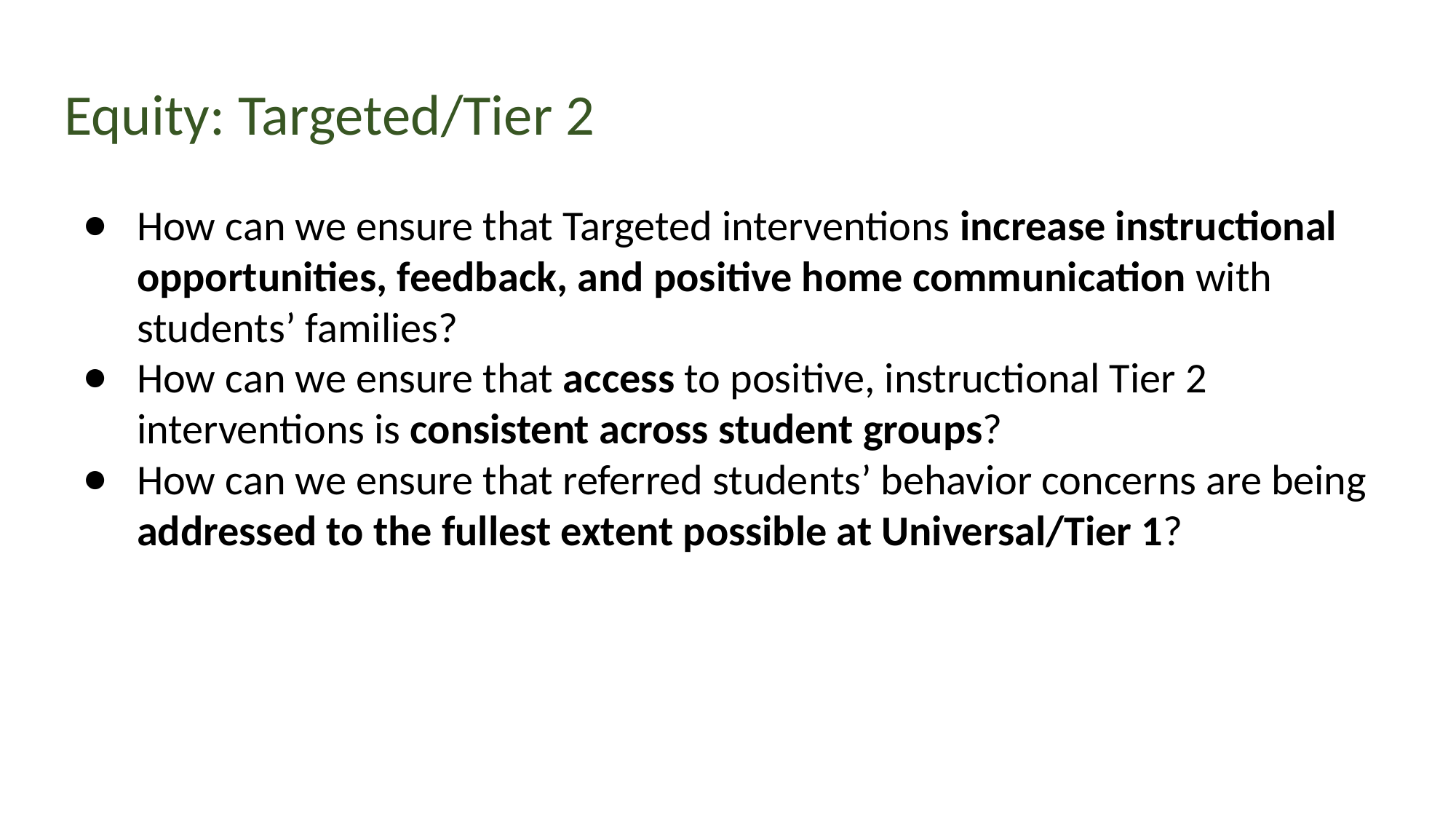

# Equity: Targeted/Tier 2
How can we ensure that Targeted interventions increase instructional opportunities, feedback, and positive home communication with students’ families?
How can we ensure that access to positive, instructional Tier 2 interventions is consistent across student groups?
How can we ensure that referred students’ behavior concerns are being addressed to the fullest extent possible at Universal/Tier 1?